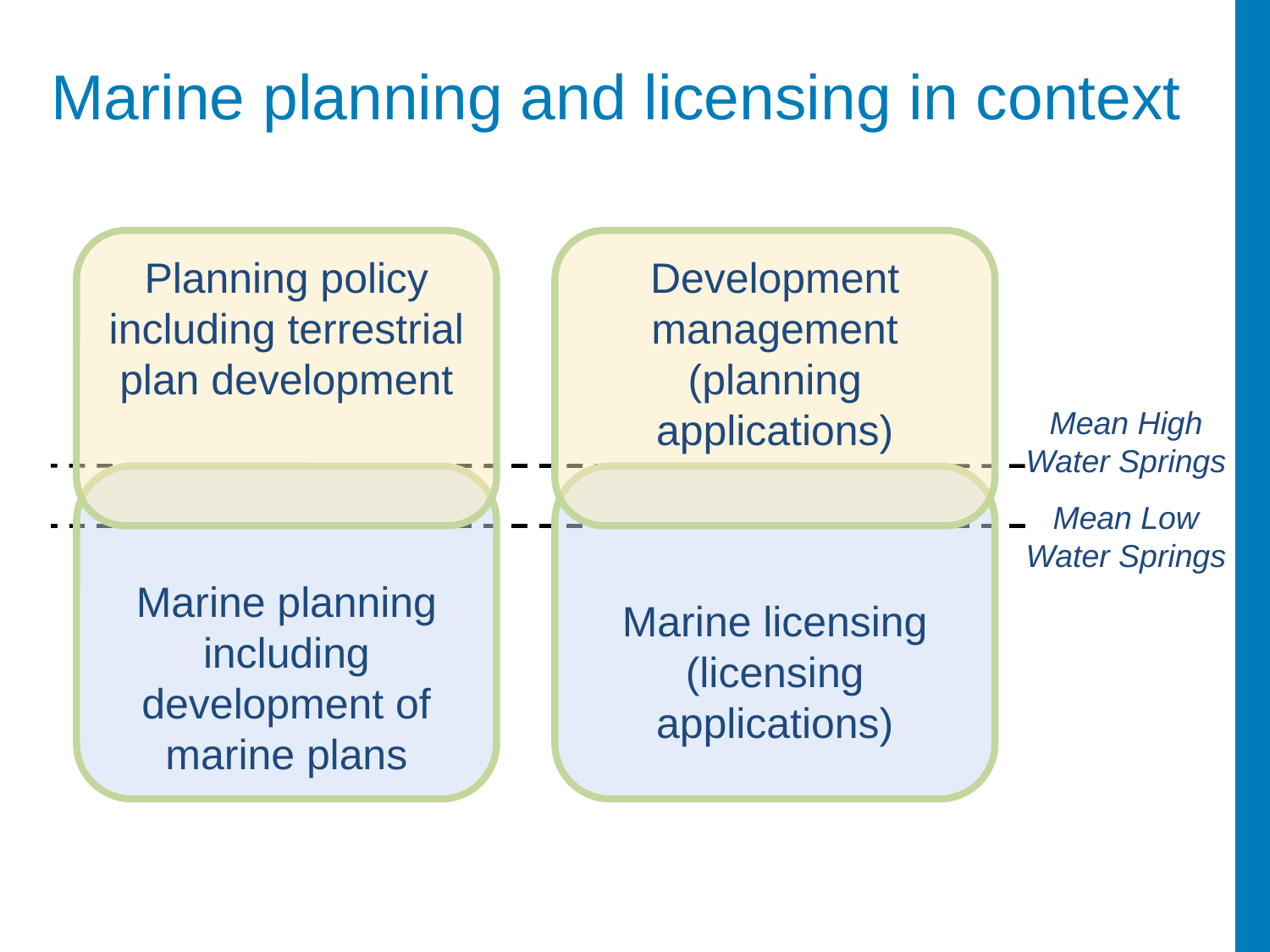

Marine planning and licensing in context
Planning policy including terrestrial plan development
Development management (planning applications)
Mean High Water Springs

Marine planning including development of marine plans

Marine licensing (licensing applications)

Mean Low Water Springs